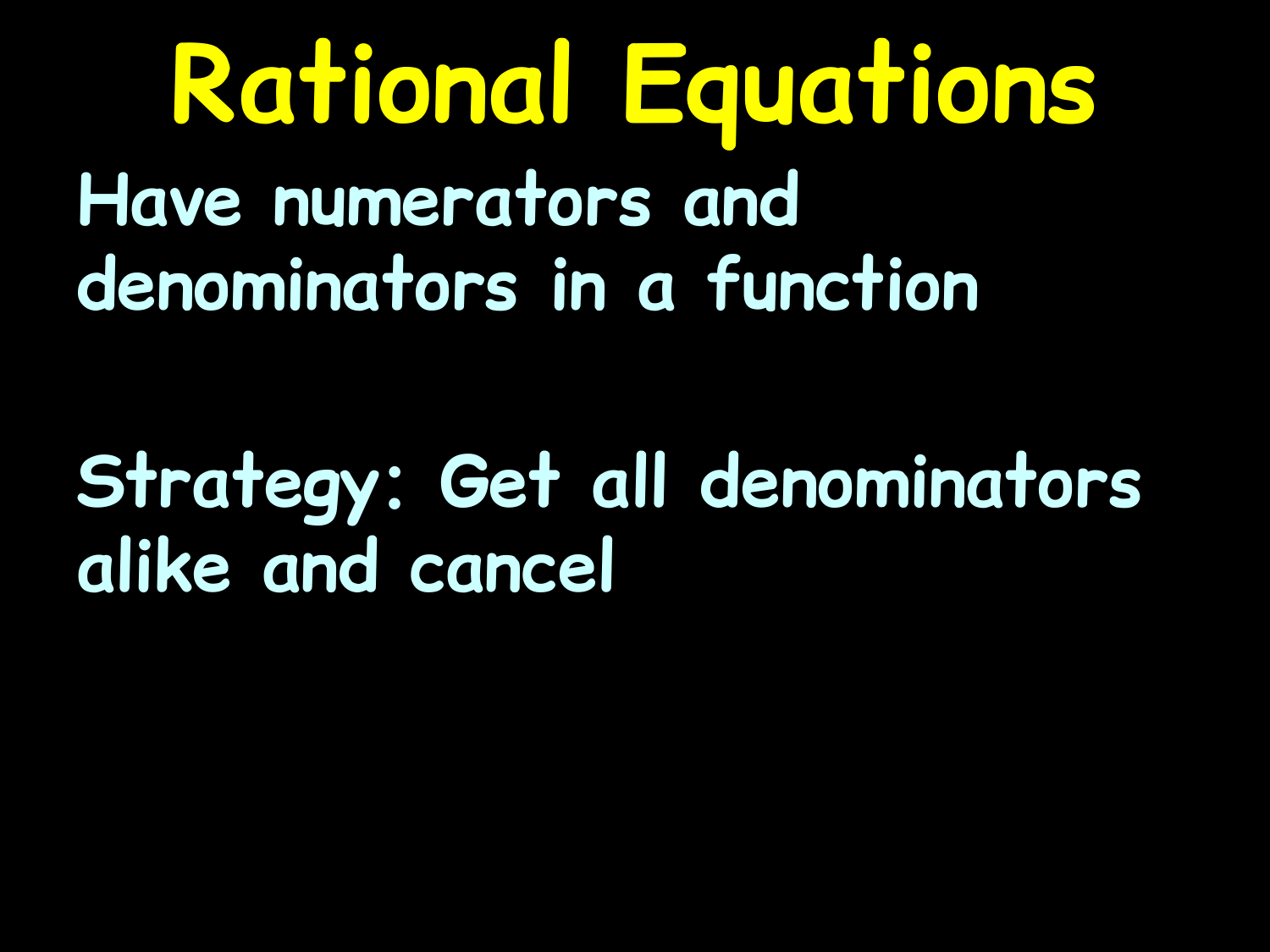

# Rational Equations
Have numerators and denominators in a function

Strategy: Get all denominators alike and cancel